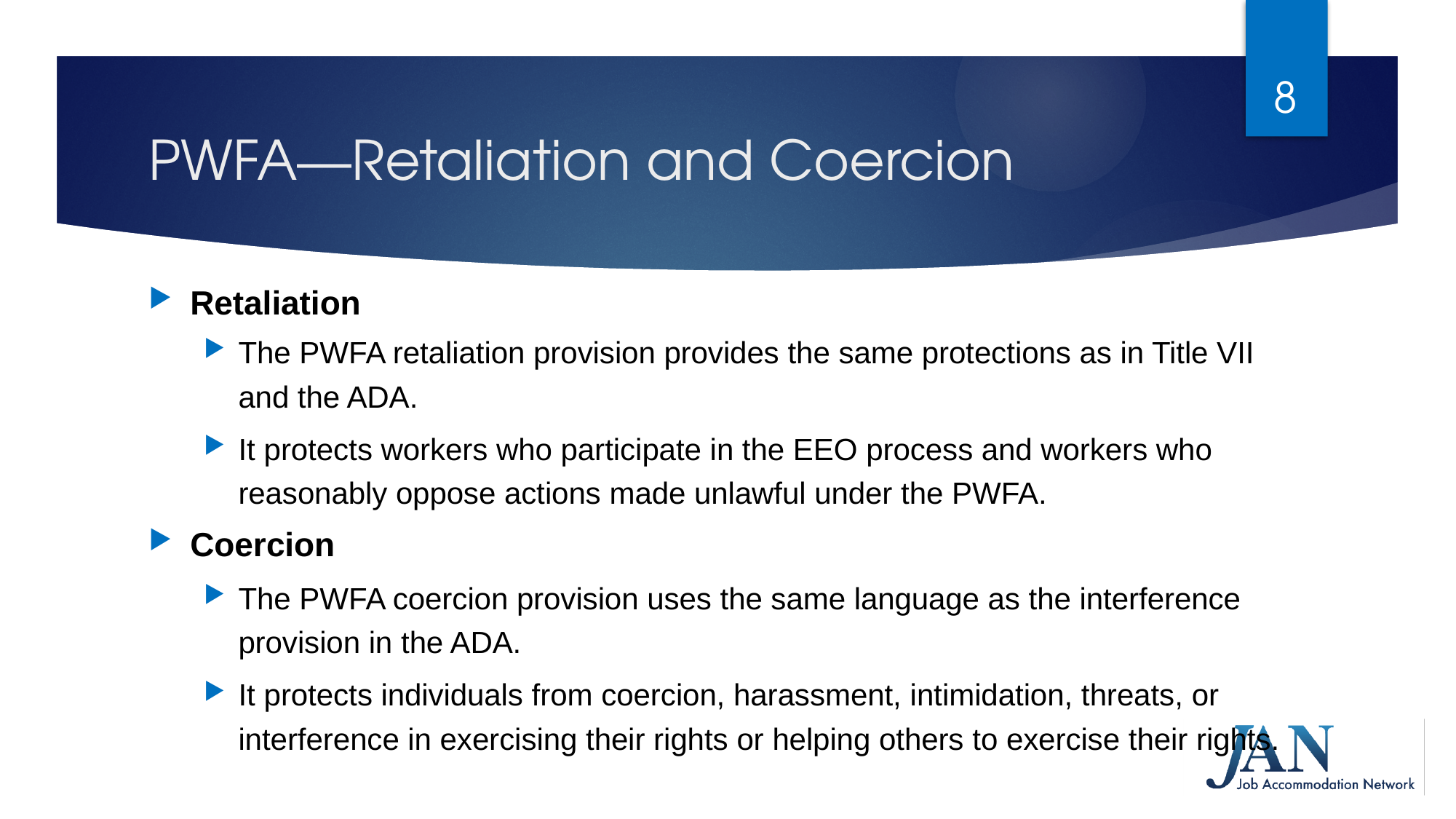

8
# PWFA—Retaliation and Coercion
Retaliation
The PWFA retaliation provision provides the same protections as in Title VII
and the ADA.
It protects workers who participate in the EEO process and workers who reasonably oppose actions made unlawful under the PWFA.
Coercion
The PWFA coercion provision uses the same language as the interference provision in the ADA.
It protects individuals from coercion, harassment, intimidation, threats, or interference in exercising their rights or helping others to exercise their rights.